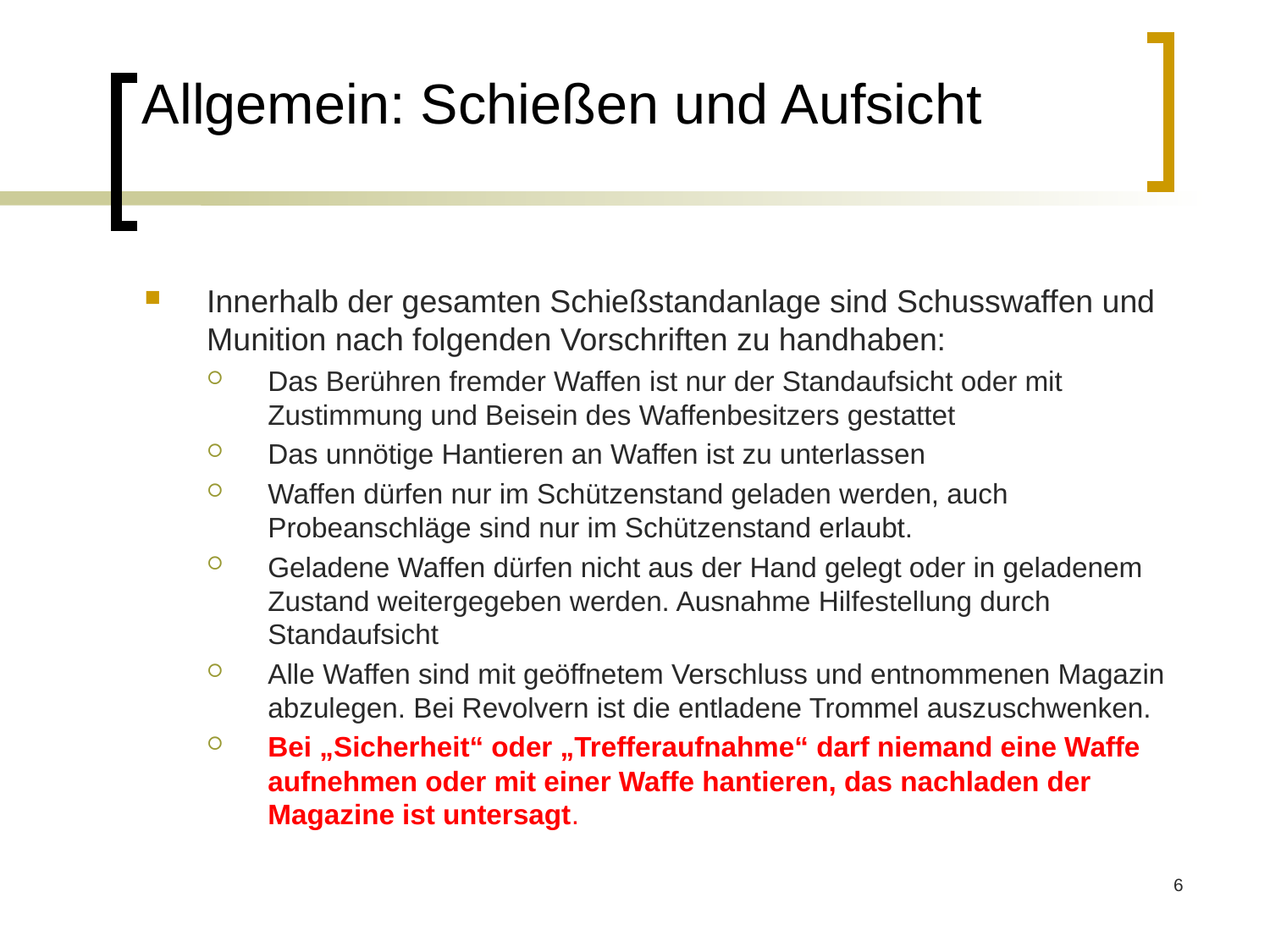

# Allgemein: Schießen und Aufsicht
Innerhalb der gesamten Schießstandanlage sind Schusswaffen und Munition nach folgenden Vorschriften zu handhaben:
Das Berühren fremder Waffen ist nur der Standaufsicht oder mit Zustimmung und Beisein des Waffenbesitzers gestattet
Das unnötige Hantieren an Waffen ist zu unterlassen
Waffen dürfen nur im Schützenstand geladen werden, auch Probeanschläge sind nur im Schützenstand erlaubt.
Geladene Waffen dürfen nicht aus der Hand gelegt oder in geladenem Zustand weitergegeben werden. Ausnahme Hilfestellung durch Standaufsicht
Alle Waffen sind mit geöffnetem Verschluss und entnommenen Magazin abzulegen. Bei Revolvern ist die entladene Trommel auszuschwenken.
Bei „Sicherheit“ oder „Trefferaufnahme“ darf niemand eine Waffe aufnehmen oder mit einer Waffe hantieren, das nachladen der Magazine ist untersagt.
6